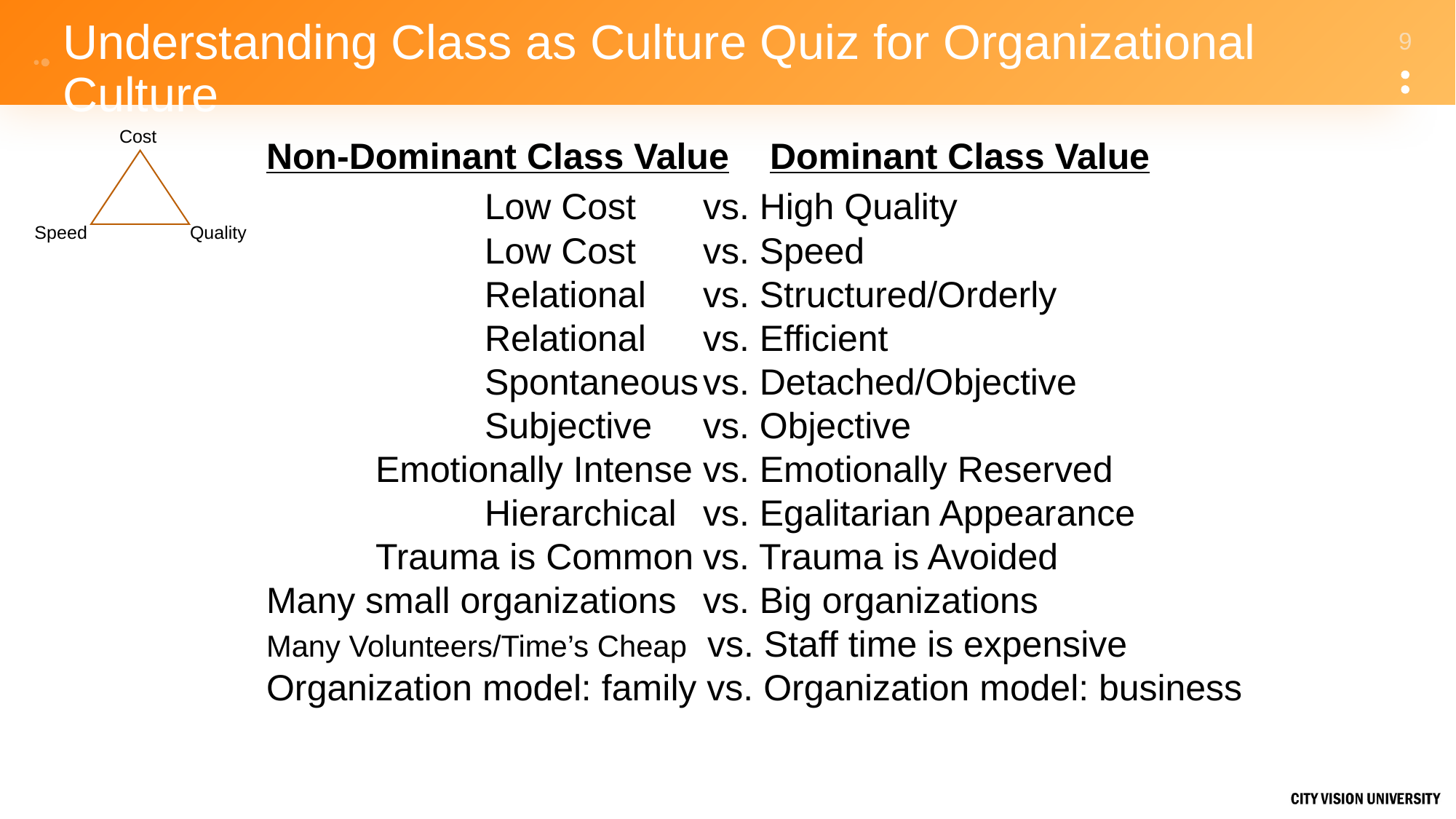

# Understanding Class as Culture Quiz for Organizational Culture
Cost
Non-Dominant Class Value    Dominant Class Value
		Low Cost 	vs. High Quality
		Low Cost	vs. Speed
		Relational	vs. Structured/Orderly
		Relational	vs. Efficient
		Spontaneous	vs. Detached/Objective
		Subjective	vs. Objective
	Emotionally Intense	vs. Emotionally Reserved
		Hierarchical	vs. Egalitarian Appearance
	Trauma is Common	vs. Trauma is Avoided
Many small organizations	vs. Big organizations
Many Volunteers/Time’s Cheap  vs. Staff time is expensive
Organization model: family vs. Organization model: business

Speed
Quality